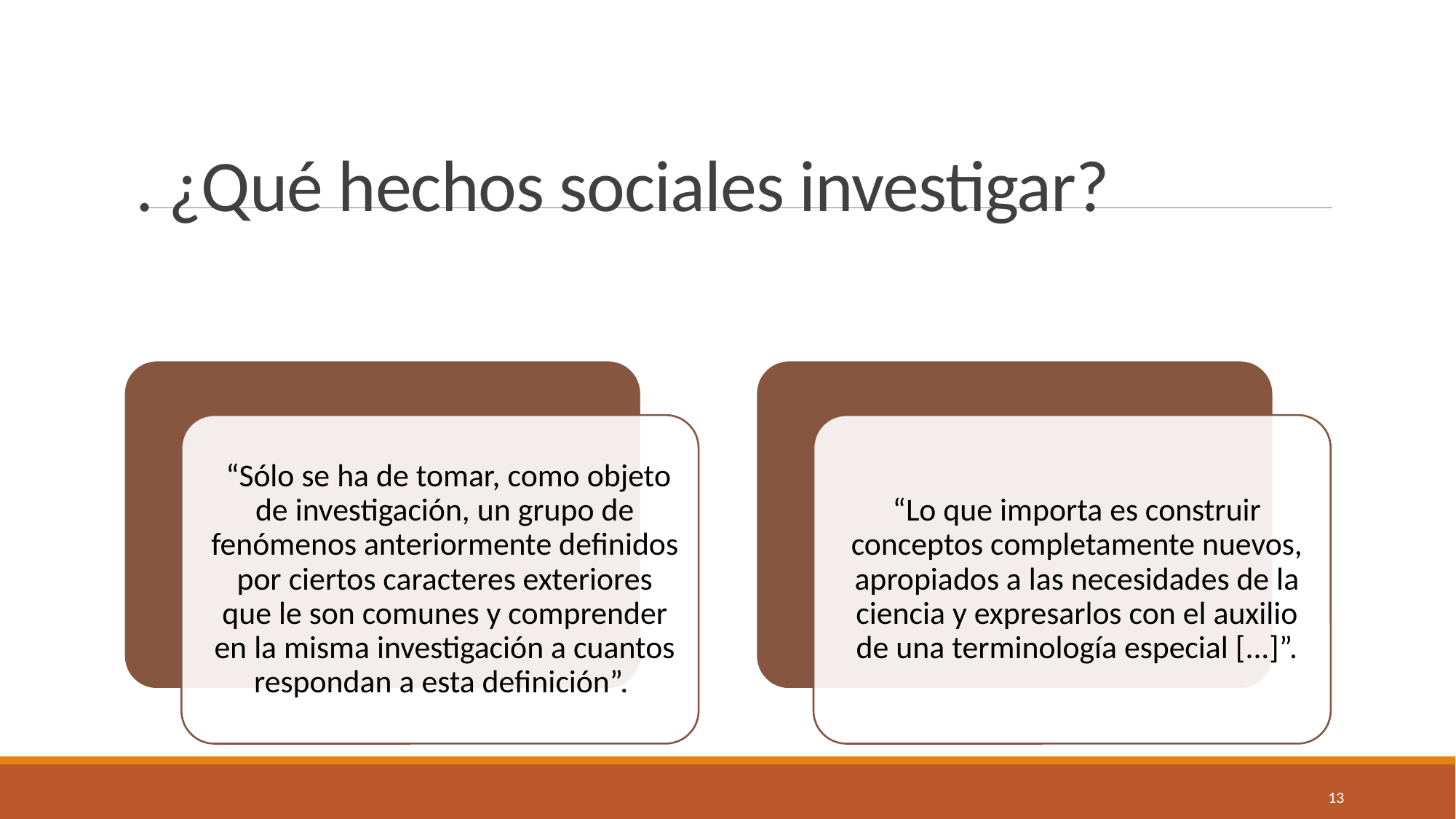

# . ¿Qué hechos sociales investigar?
 “Sólo se ha de tomar, como objeto de investigación, un grupo de fenómenos anteriormente definidos por ciertos caracteres exteriores que le son comunes y comprender en la misma investigación a cuantos respondan a esta definición”.
“Lo que importa es construir conceptos completamente nuevos, apropiados a las necesidades de la ciencia y expresarlos con el auxilio de una terminología especial [...]”.
13